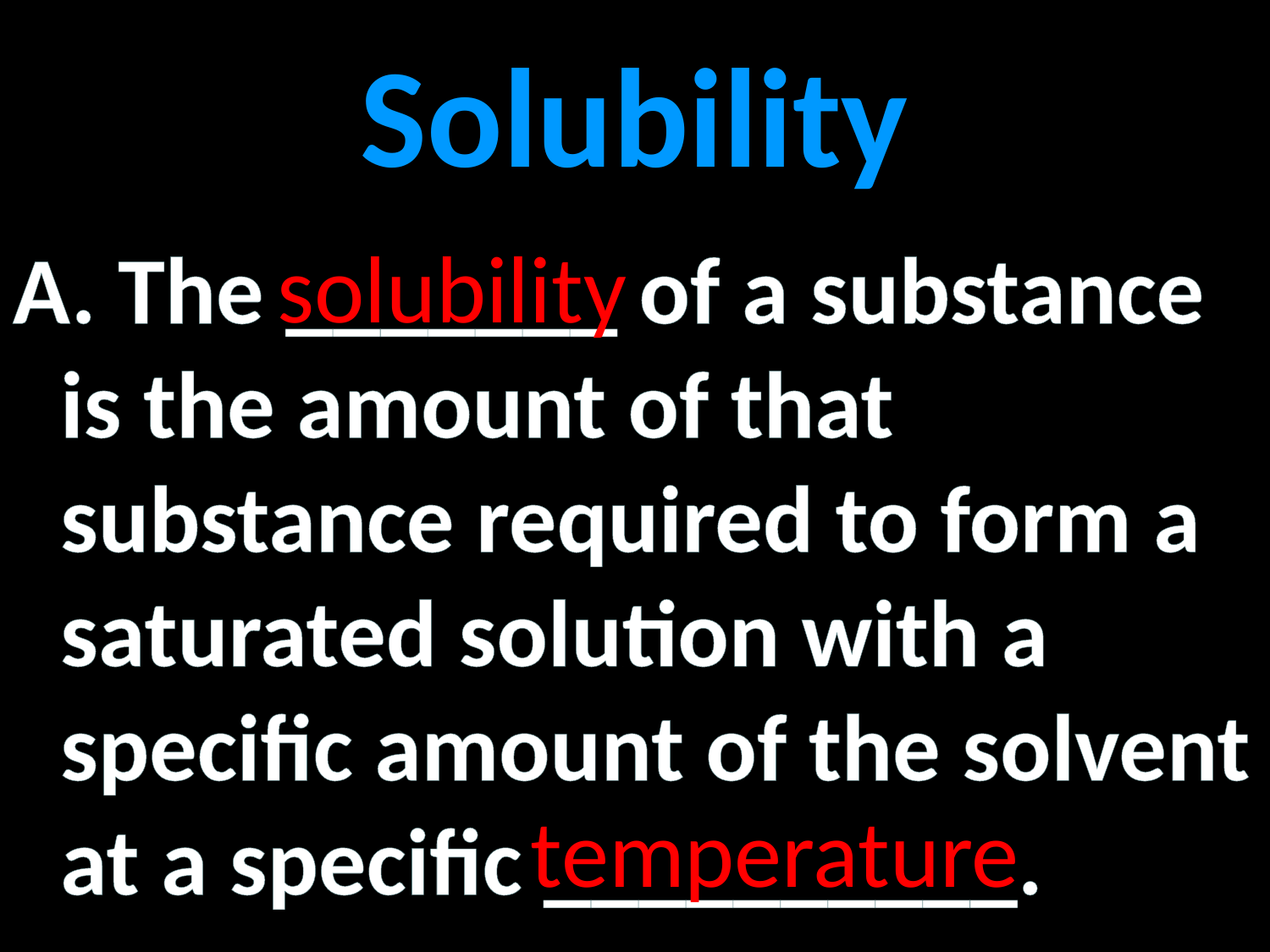

Solubility
solubility
A. The _______ of a substance is the amount of that substance required to form a saturated solution with a specific amount of the solvent at a specific __________.
temperature